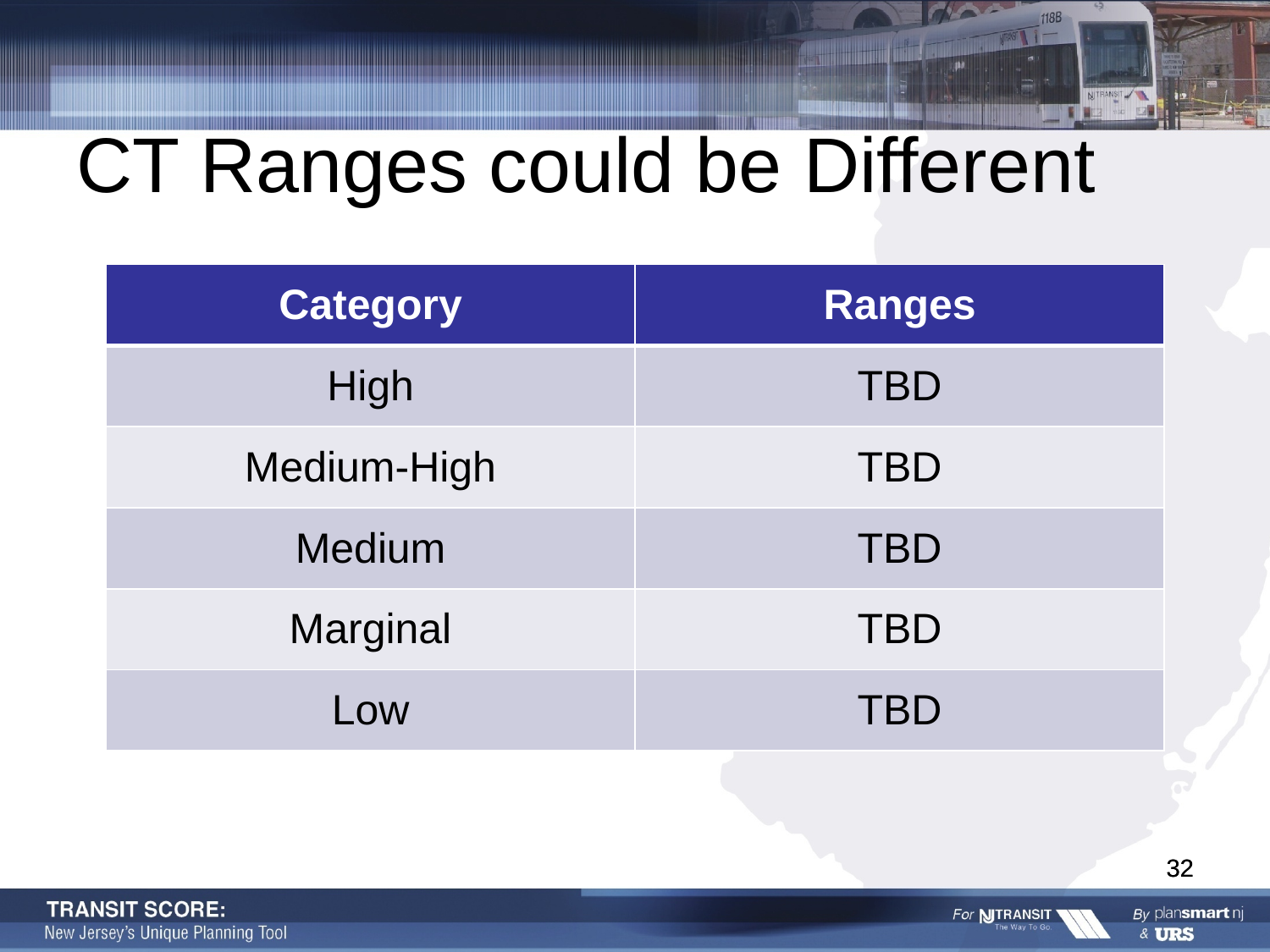

CT Ranges could be Different
| Category | Ranges |
| --- | --- |
| High | TBD |
| Medium-High | TBD |
| Medium | TBD |
| Marginal | TBD |
| Low | TBD |
32
32